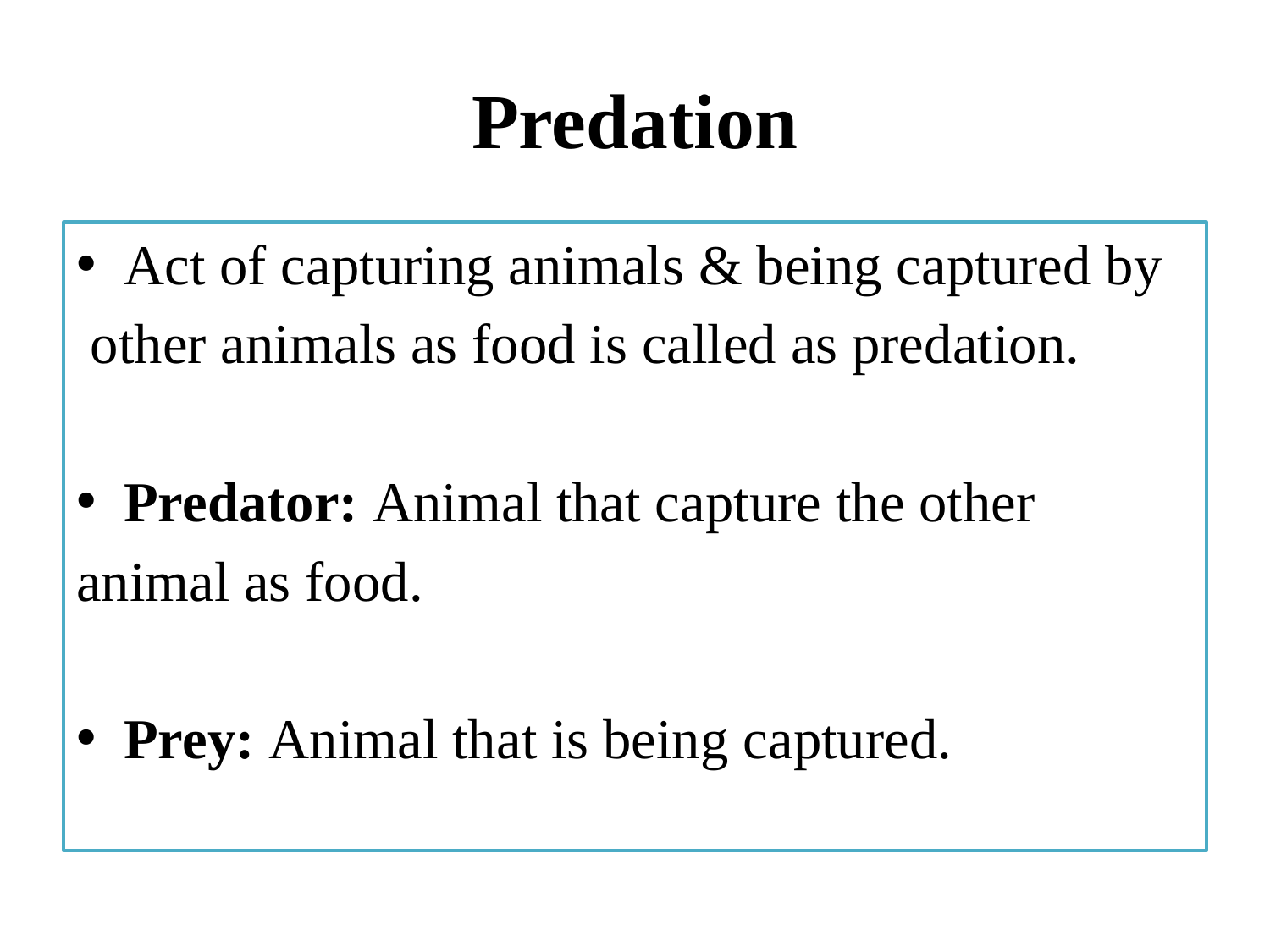

# Predation
Act of capturing animals & being captured by
 other animals as food is called as predation.

Predator: Animal that capture the other
animal as food.

Prey: Animal that is being captured.